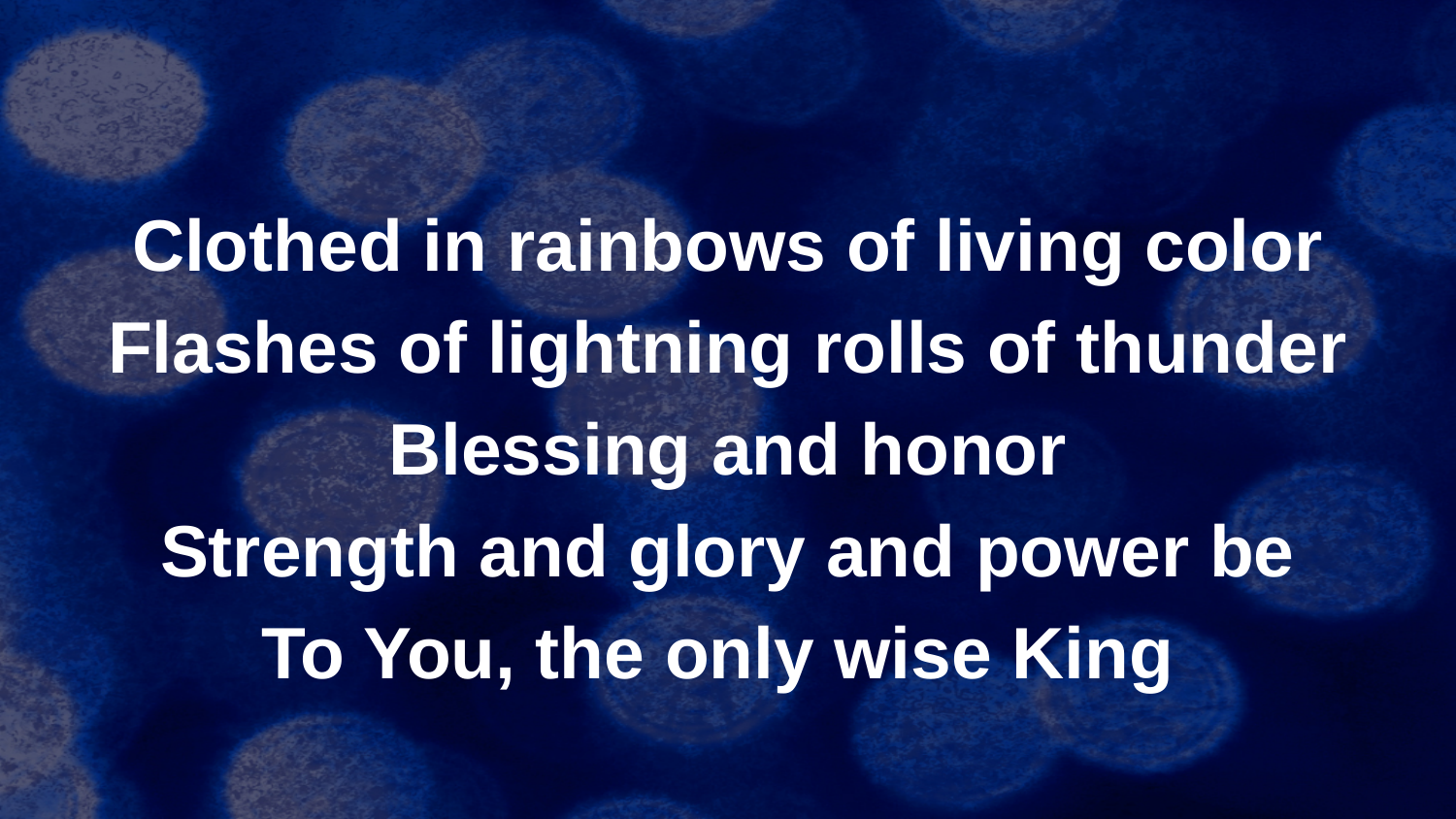

#
Clothed in rainbows of living color
Flashes of lightning rolls of thunder
Blessing and honor
Strength and glory and power be
To You, the only wise King